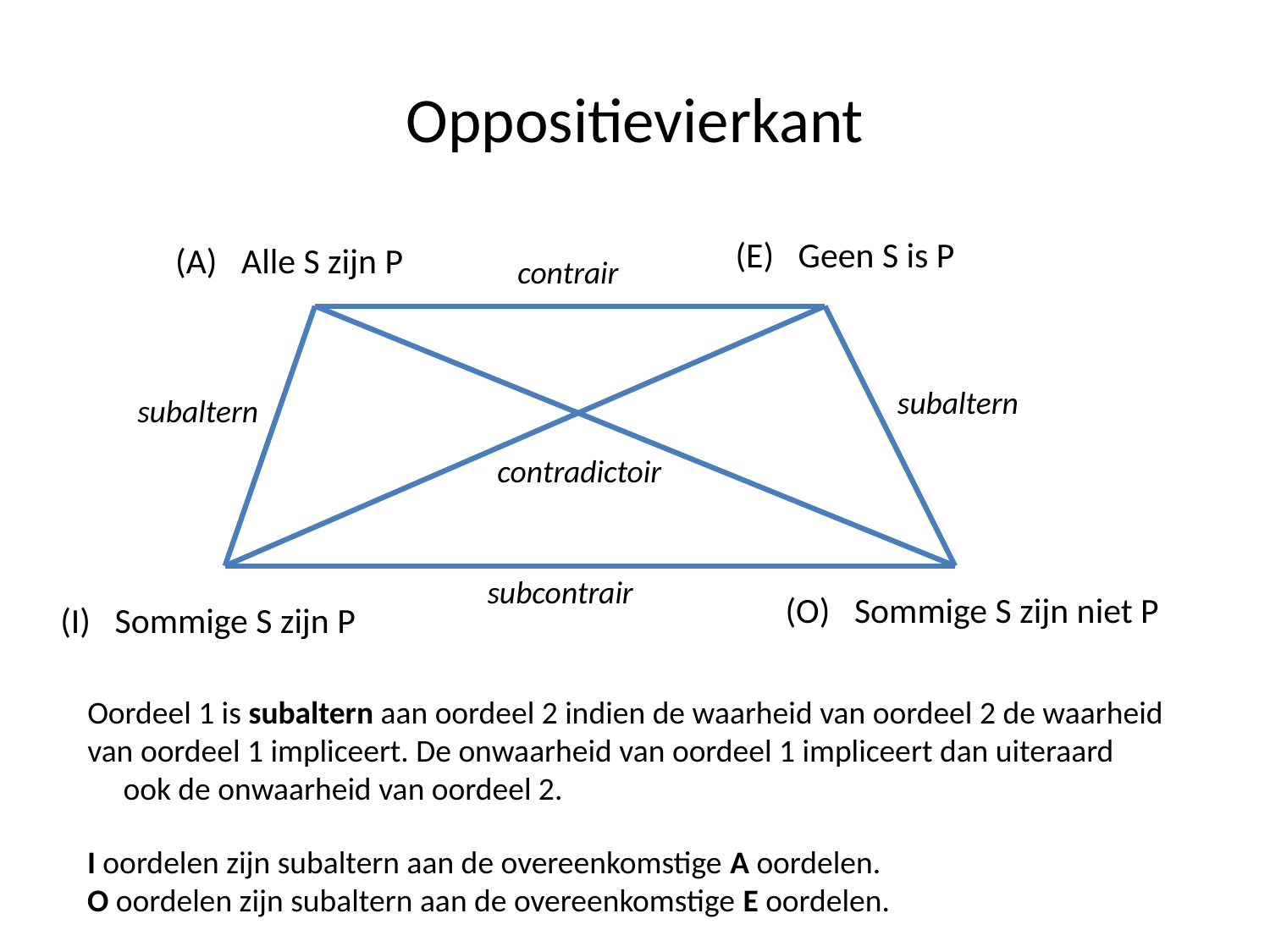

# Oppositievierkant
	(E)   Geen S is P

	(A)   Alle S zijn P

contrair
subaltern
subaltern
contradictoir
subcontrair
	(O)   Sommige S zijn niet P

	(I)   Sommige S zijn P

Oordeel 1 is subaltern aan oordeel 2 indien de waarheid van oordeel 2 de waarheid van oordeel 1 impliceert. De onwaarheid van oordeel 1 impliceert dan uiteraard                ook de onwaarheid van oordeel 2.
I oordelen zijn subaltern aan de overeenkomstige A oordelen.
O oordelen zijn subaltern aan de overeenkomstige E oordelen.